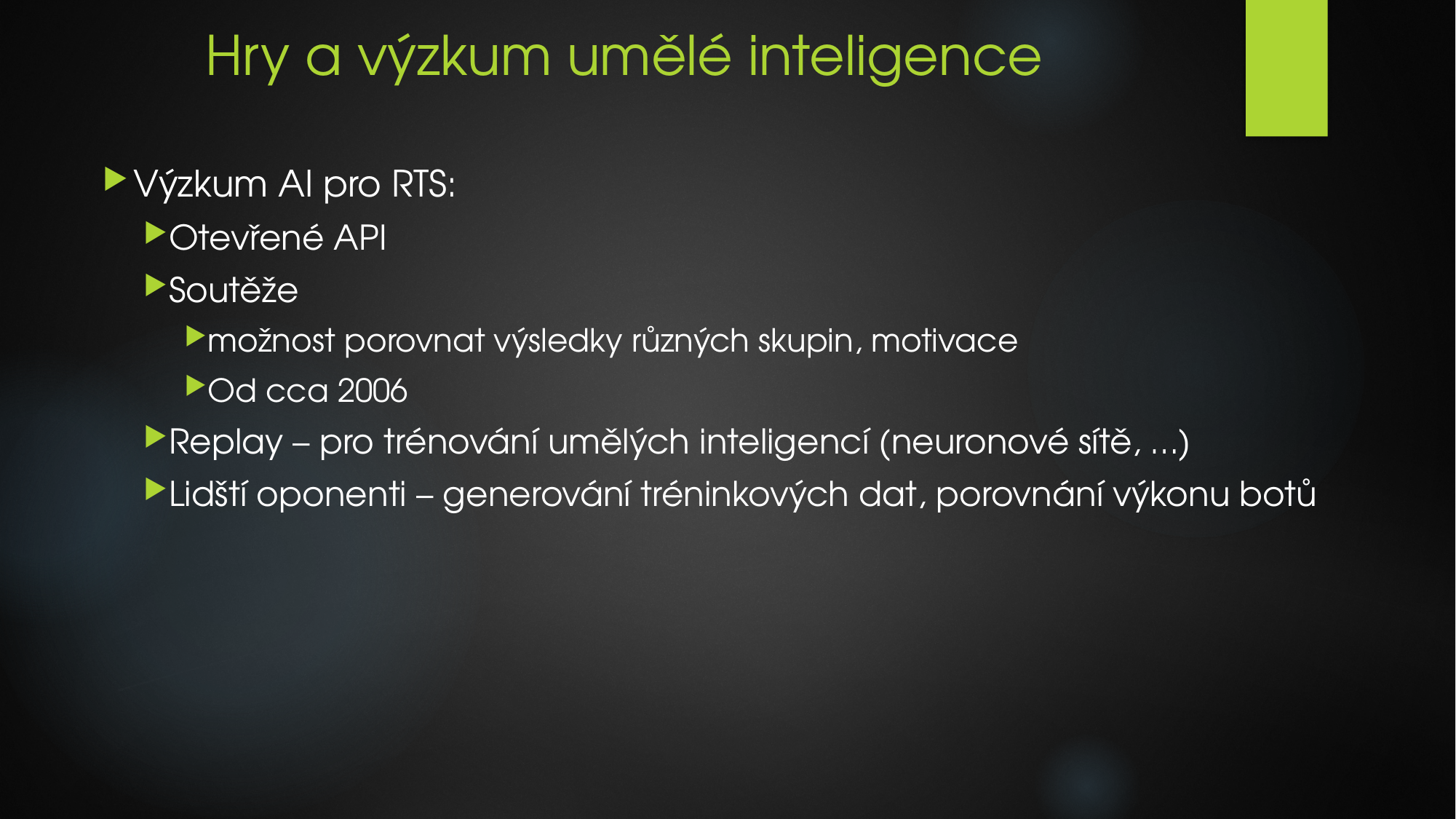

# Hry a výzkum umělé inteligence
Výzkum AI pro RTS:
Otevřené API
Soutěže
možnost porovnat výsledky různých skupin, motivace
Od cca 2006
Replay – pro trénování umělých inteligencí (neuronové sítě, …)
Lidští oponenti – generování tréninkových dat, porovnání výkonu botů